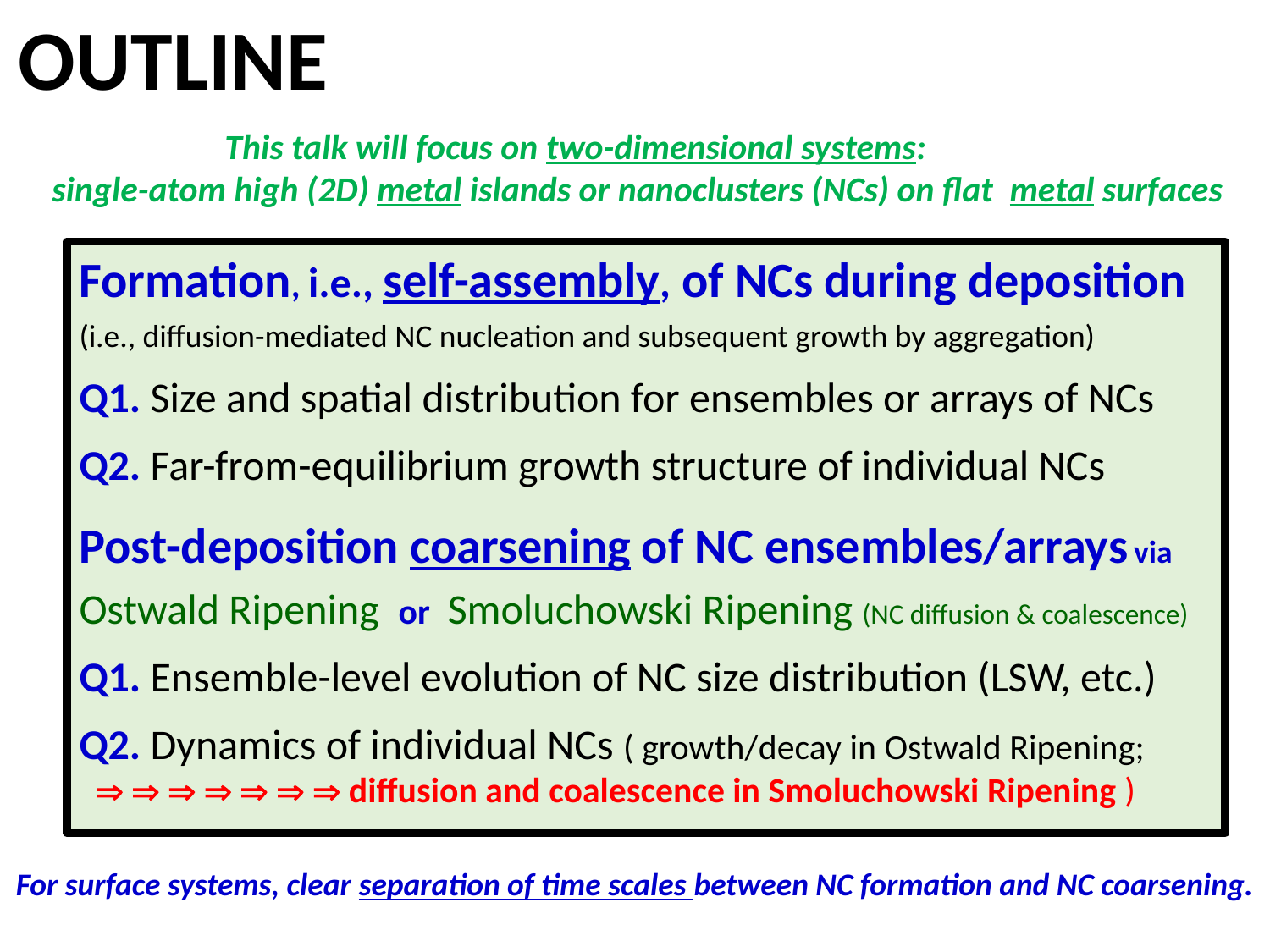

OUTLINE
                        This talk will focus on two-dimensional systems:
single-atom high (2D) metal islands or nanoclusters (NCs) on flat  metal surfaces
Formation, i.e., self-assembly, of NCs during deposition

(i.e., diffusion-mediated NC nucleation and subsequent growth by aggregation)

Q1. Size and spatial distribution for ensembles or arrays of NCs

Q2. Far-from-equilibrium growth structure of individual NCs

Post-deposition coarsening of NC ensembles/arrays via

Ostwald Ripening  or  Smoluchowski Ripening (NC diffusion & coalescence)

Q1. Ensemble-level evolution of NC size distribution (LSW, etc.)

Q2. Dynamics of individual NCs ( growth/decay in Ostwald Ripening;
  ⇒ ⇒ ⇒ ⇒ ⇒ ⇒ ⇒ diffusion and coalescence in Smoluchowski Ripening )

For surface systems, clear separation of time scales between NC formation and NC coarsening.